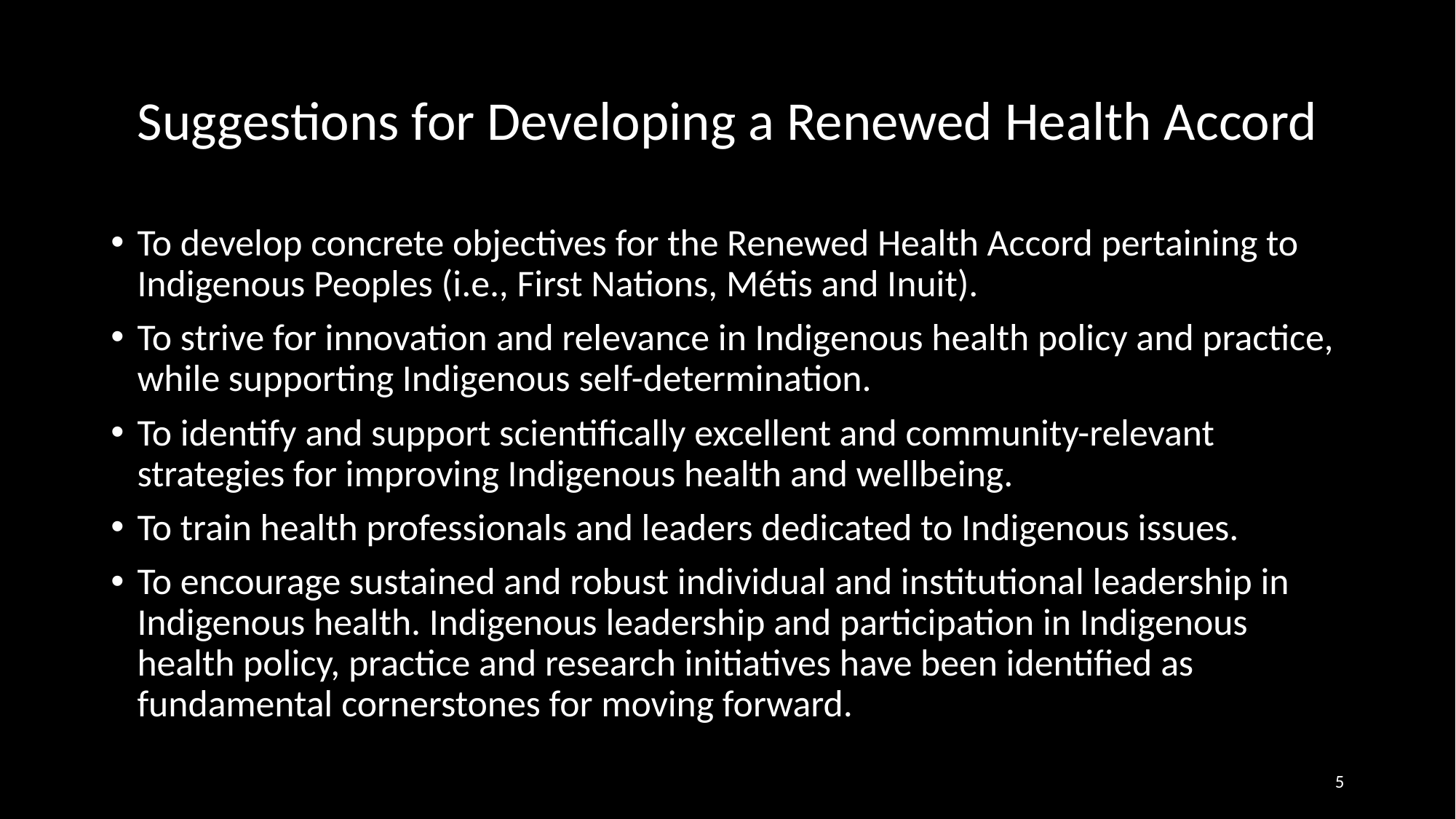

# Suggestions for Developing a Renewed Health Accord
To develop concrete objectives for the Renewed Health Accord pertaining to Indigenous Peoples (i.e., First Nations, Métis and Inuit).
To strive for innovation and relevance in Indigenous health policy and practice, while supporting Indigenous self-determination.
To identify and support scientifically excellent and community-relevant strategies for improving Indigenous health and wellbeing.
To train health professionals and leaders dedicated to Indigenous issues.
To encourage sustained and robust individual and institutional leadership in Indigenous health. Indigenous leadership and participation in Indigenous health policy, practice and research initiatives have been identified as fundamental cornerstones for moving forward.

5